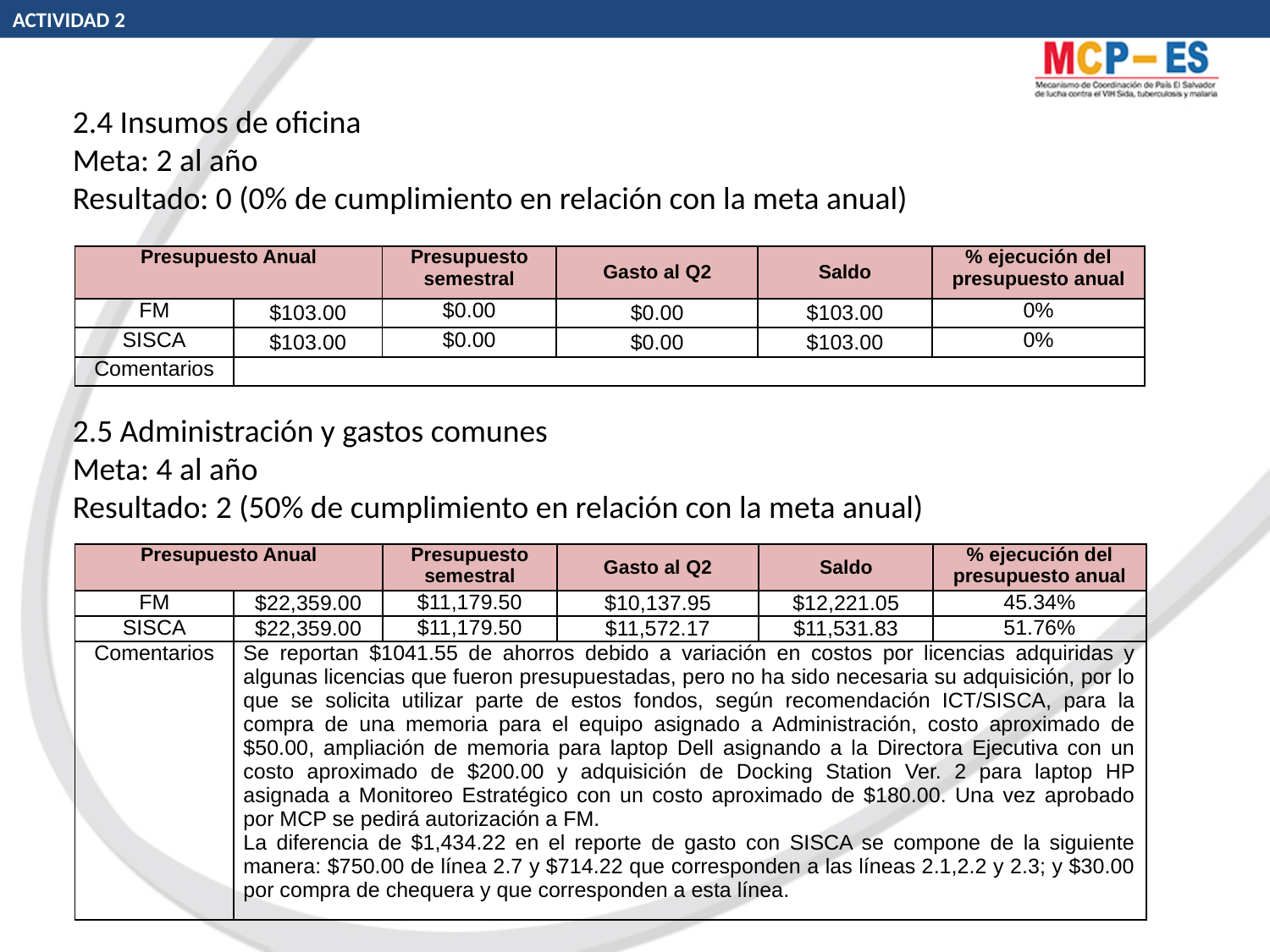

ACTIVIDAD 2
2.4 Insumos de oficina
Meta: 2 al año
Resultado: 0 (0% de cumplimiento en relación con la meta anual)
| Presupuesto Anual |  | Presupuesto semestral | Gasto al Q2 | Saldo | % ejecución del presupuesto anual |
| --- | --- | --- | --- | --- | --- |
| FM | $103.00 | $0.00 | $0.00 | $103.00 | 0% |
| SISCA | $103.00 | $0.00 | $0.00 | $103.00 | 0% |
| Comentarios |  |  |  |  |  |
2.5 Administración y gastos comunes
Meta: 4 al año
Resultado: 2 (50% de cumplimiento en relación con la meta anual)
| Presupuesto Anual |  | Presupuesto semestral | Gasto al Q2 | Saldo | % ejecución del presupuesto anual |
| --- | --- | --- | --- | --- | --- |
| FM | $22,359.00 | $11,179.50 | $10,137.95 | $12,221.05 | 45.34% |
| SISCA | $22,359.00 | $11,179.50 | $11,572.17 | $11,531.83 | 51.76% |
| Comentarios | Se reportan $1041.55 de ahorros debido a variación en costos por licencias adquiridas y algunas licencias que fueron presupuestadas, pero no ha sido necesaria su adquisición, por lo que se solicita utilizar parte de estos fondos, según recomendación ICT/SISCA, para la compra de una memoria para el equipo asignado a Administración, costo aproximado de $50.00, ampliación de memoria para laptop Dell asignando a la Directora Ejecutiva con un costo aproximado de $200.00 y adquisición de Docking Station Ver. 2 para laptop HP asignada a Monitoreo Estratégico con un costo aproximado de $180.00. Una vez aprobado por MCP se pedirá autorización a FM. La diferencia de $1,434.22 en el reporte de gasto con SISCA se compone de la siguiente manera: $750.00 de línea 2.7 y $714.22 que corresponden a las líneas 2.1,2.2 y 2.3; y $30.00 por compra de chequera y que corresponden a esta línea. |  |  |  |  |